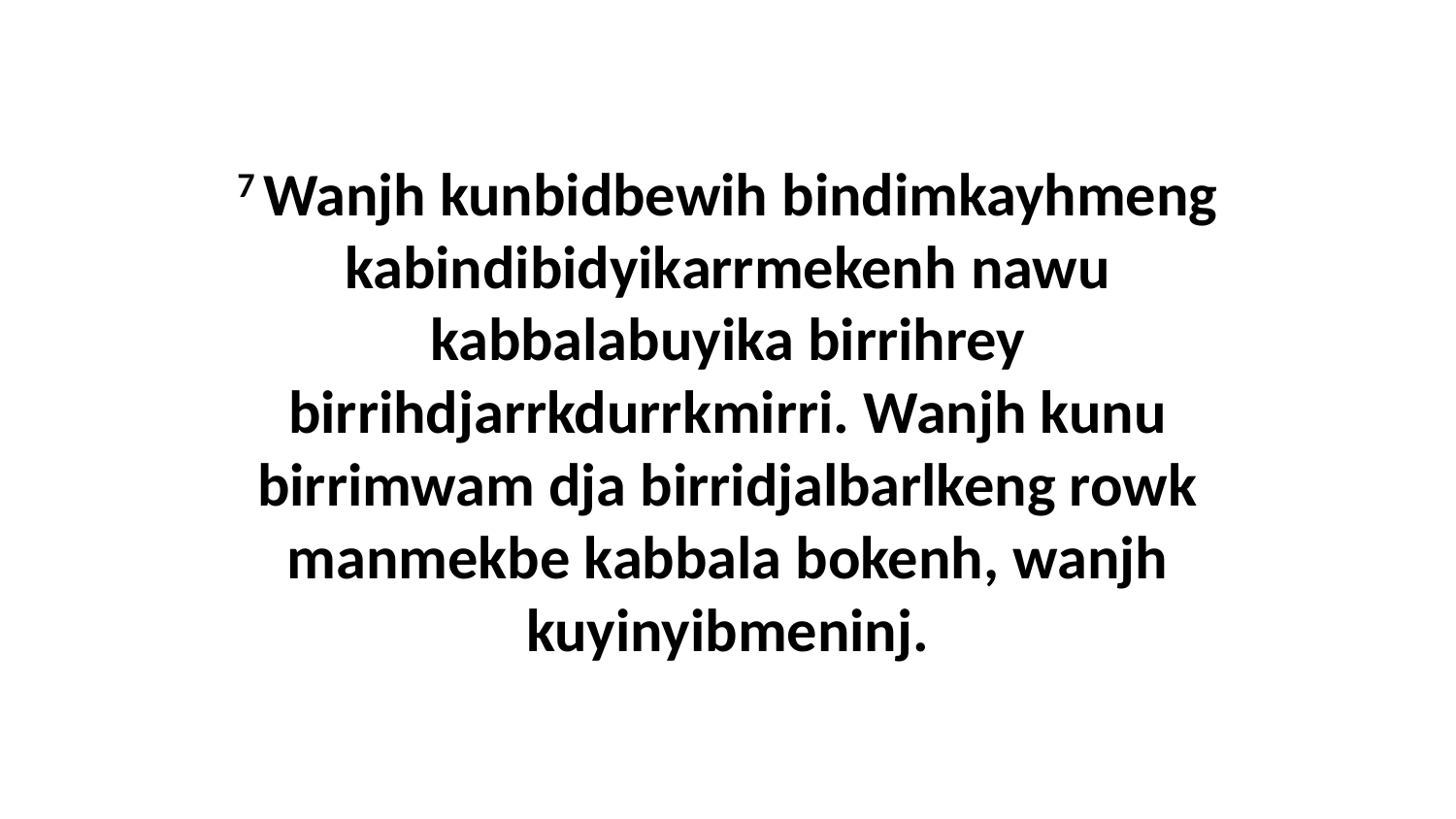

7 Wanjh kunbidbewih bindimkayhmeng kabindibidyikarrmekenh nawu kabbalabuyika birrihrey birrihdjarrkdurrkmirri. Wanjh kunu birrimwam dja birridjalbarlkeng rowk manmekbe kabbala bokenh, wanjh kuyinyibmeninj.